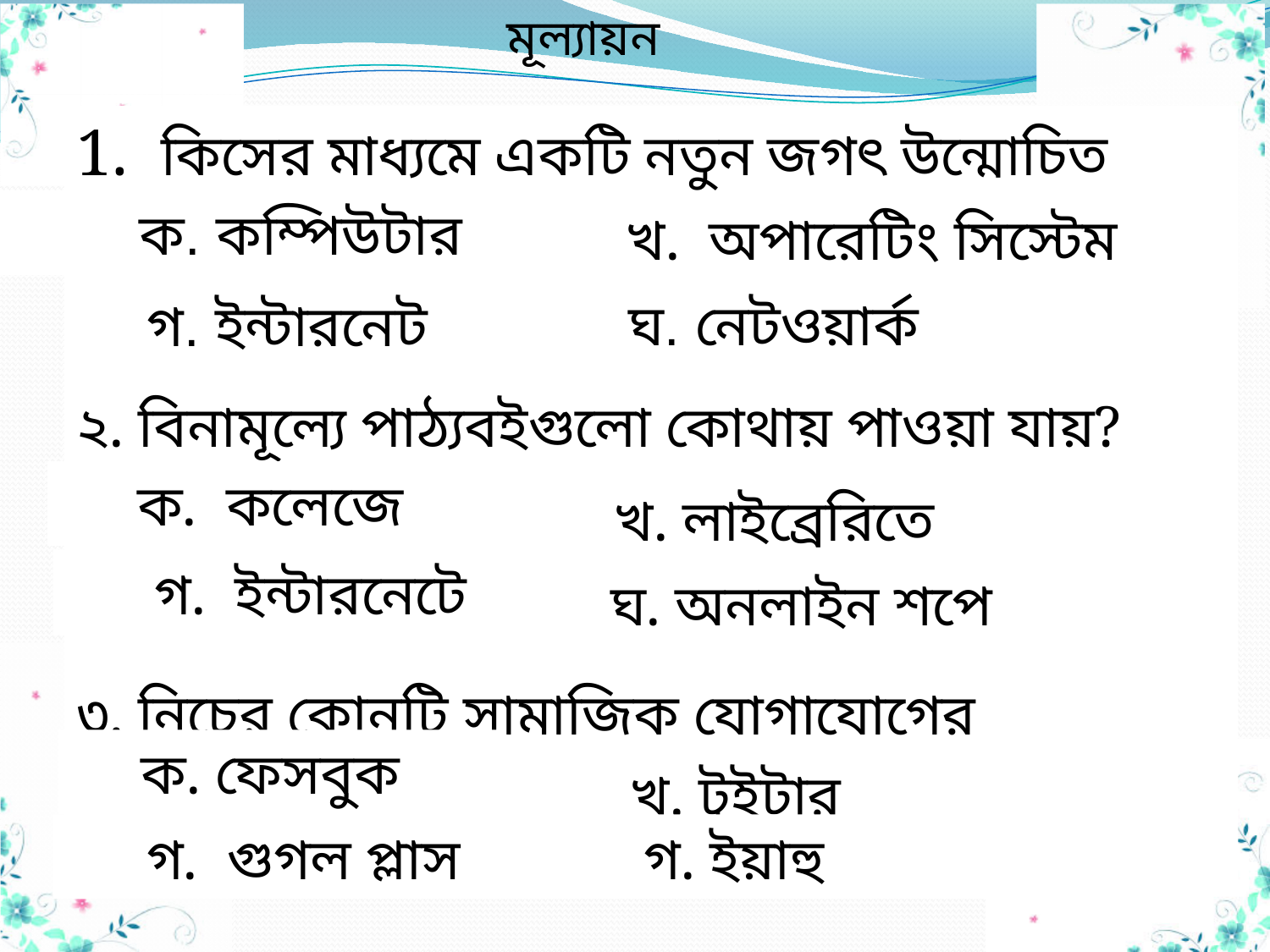

মূল্যায়ন
1.  কিসের মাধ্যমে একটি নতুন জগৎ উন্মোচিত হয়েছে?

২. বিনামূল্যে পাঠ্যবইগুলো কোথায় পাওয়া যায়?

৩. নিচের কোনটি সামাজিক যোগাযোগের ওয়েবসাইট ন

ক. কম্পিউটার
খ.  অপারেটিং সিস্টেম
ঘ. নেটওয়ার্ক
গ. ইন্টারনেট
ক.  কলেজে
খ. লাইব্রেরিতে
গ.  ইন্টারনেটে
  ঘ. অনলাইন শপে
ক. ফেসবুক
খ. টুইটার
গ.  গুগল প্লাস
গ. ইয়াহু